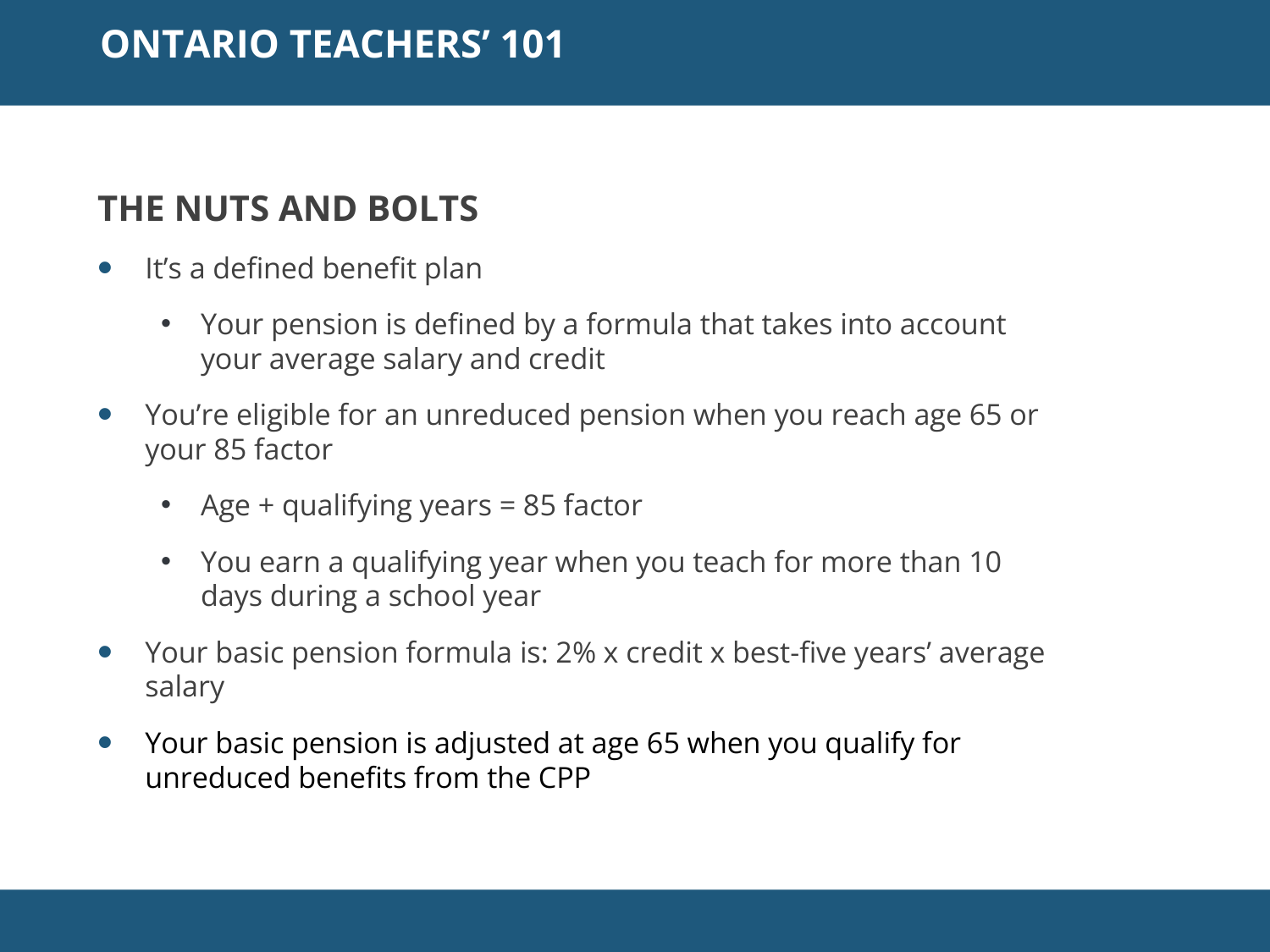

ONTARIO TEACHERS’ 101
THE NUTS AND BOLTS
It’s a defined benefit plan
Your pension is defined by a formula that takes into account your average salary and credit
You’re eligible for an unreduced pension when you reach age 65 or your 85 factor
Age + qualifying years = 85 factor
You earn a qualifying year when you teach for more than 10 days during a school year
Your basic pension formula is: 2% x credit x best-five years’ average salary
Your basic pension is adjusted at age 65 when you qualify for unreduced benefits from the CPP